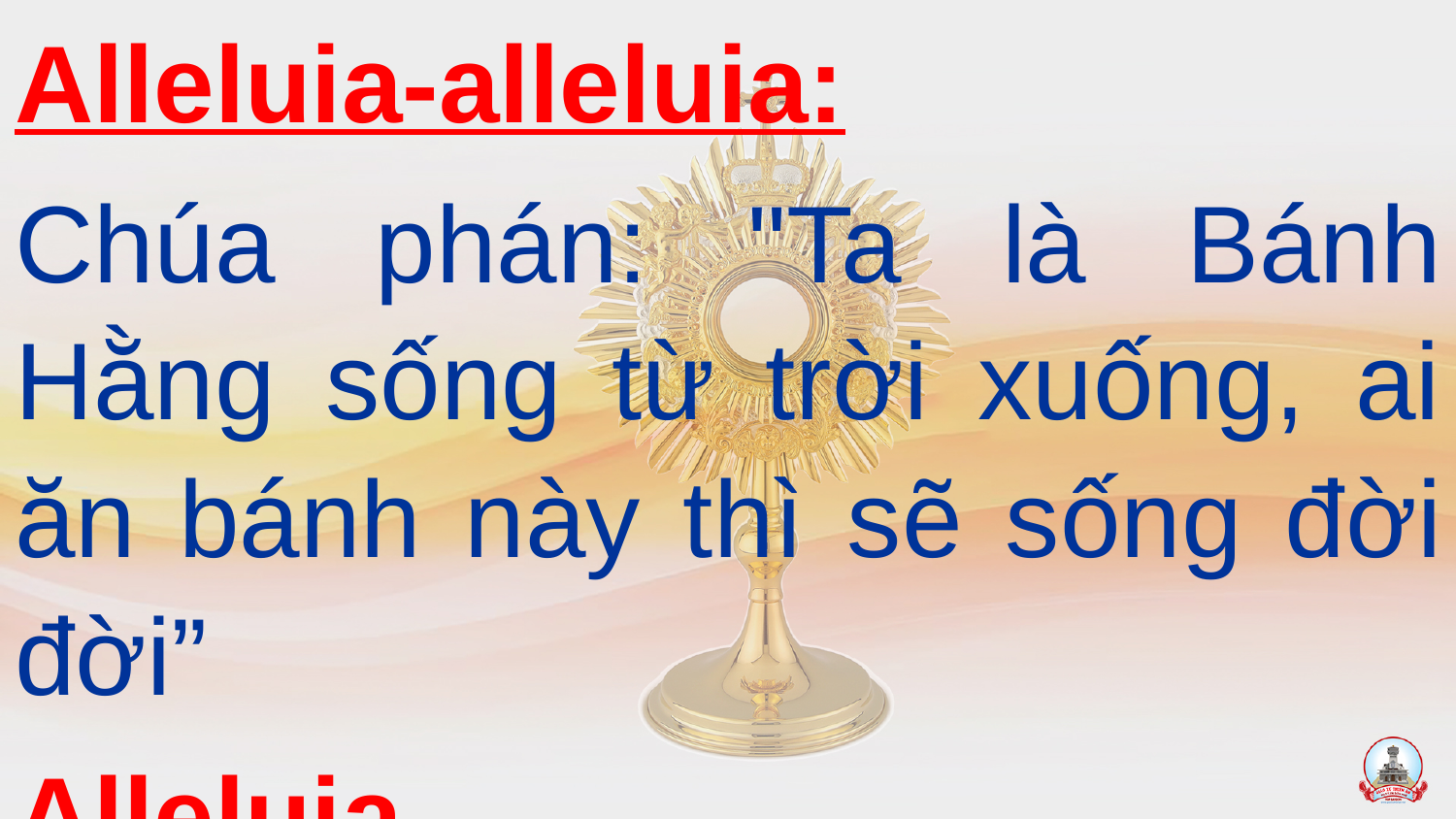

Alleluia-alleluia:
Chúa phán: "Ta là Bánh Hằng sống từ trời xuống, ai ăn bánh này thì sẽ sống đời đời”
Alleluia.

#